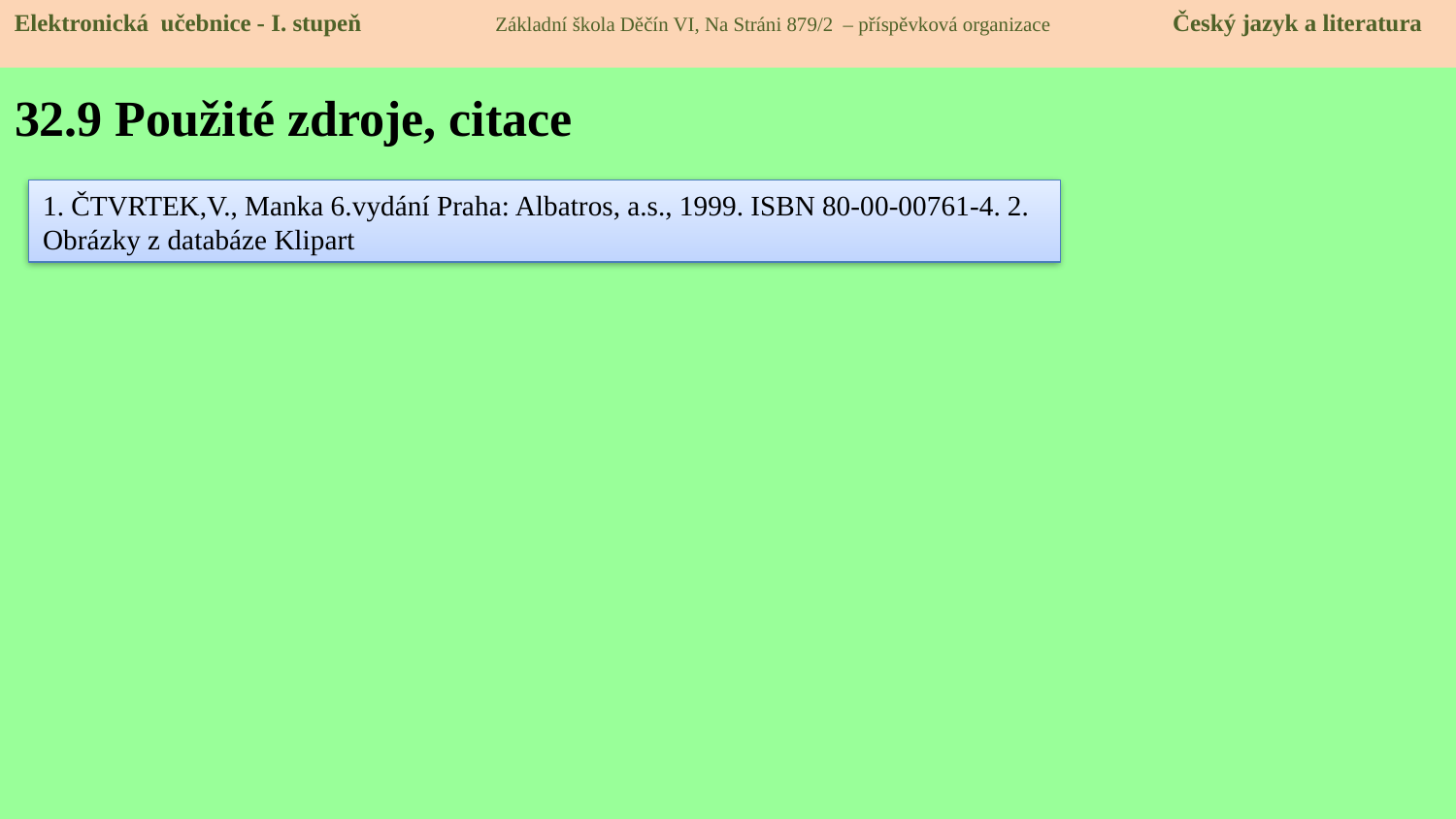

Elektronická  učebnice - I. stupeň                      Základní škola Děčín VI, Na Stráni 879/2  – příspěvková organizace                        Český jazyk a literatura

# 32.9 Použité zdroje, citace
1. ČTVRTEK,V., Manka 6.vydání Praha: Albatros, a.s., 1999. ISBN 80-00-00761-4. 2. Obrázky z databáze Klipart